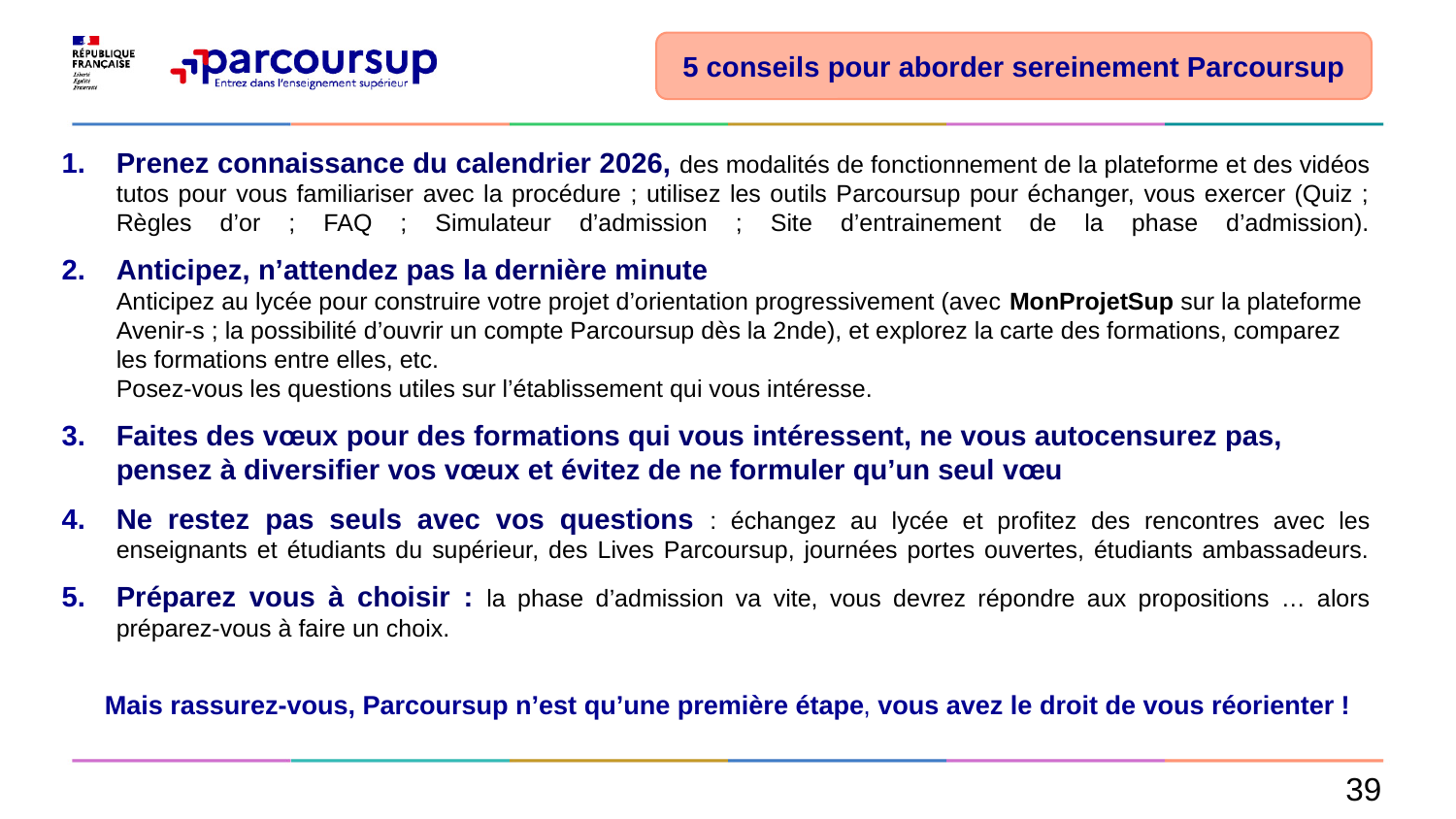

5 conseils pour aborder sereinement Parcoursup
Prenez connaissance du calendrier 2026, des modalités de fonctionnement de la plateforme et des vidéos tutos pour vous familiariser avec la procédure ; utilisez les outils Parcoursup pour échanger, vous exercer (Quiz ; Règles d’or ; FAQ ; Simulateur d’admission ; Site d’entrainement de la phase d’admission).
Anticipez, n’attendez pas la dernière minute
Anticipez au lycée pour construire votre projet d’orientation progressivement (avec MonProjetSup sur la plateforme Avenir-s ; la possibilité d’ouvrir un compte Parcoursup dès la 2nde), et explorez la carte des formations, comparez les formations entre elles, etc.
Posez-vous les questions utiles sur l’établissement qui vous intéresse.
Faites des vœux pour des formations qui vous intéressent, ne vous autocensurez pas, pensez à diversifier vos vœux et évitez de ne formuler qu’un seul vœu
Ne restez pas seuls avec vos questions : échangez au lycée et profitez des rencontres avec les enseignants et étudiants du supérieur, des Lives Parcoursup, journées portes ouvertes, étudiants ambassadeurs.
Préparez vous à choisir : la phase d’admission va vite, vous devrez répondre aux propositions … alors préparez-vous à faire un choix.

Mais rassurez-vous, Parcoursup n’est qu’une première étape, vous avez le droit de vous réorienter !

39